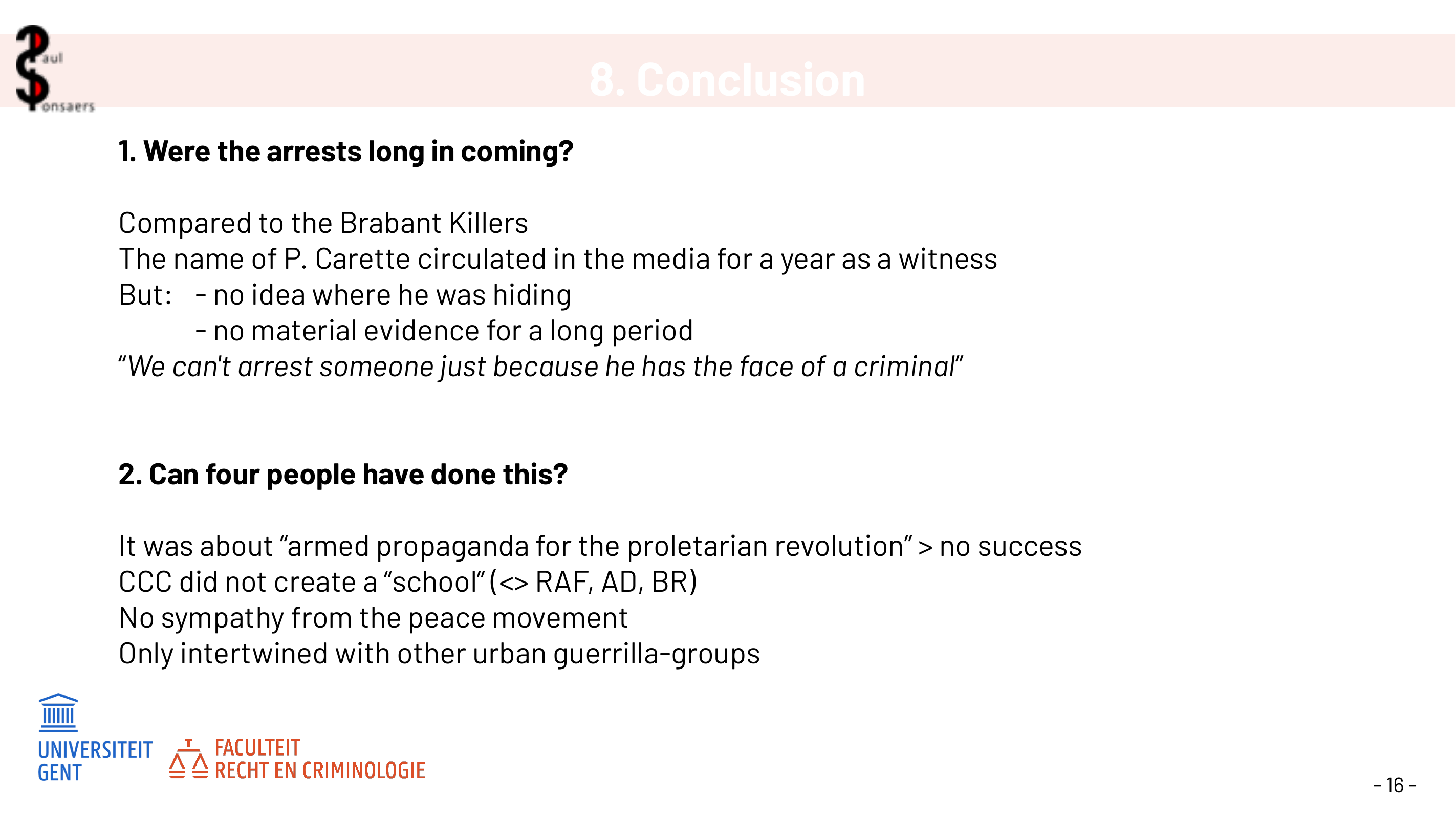

8. Conclusion
1. Were the arrests long in coming?

Compared to the Brabant Killers
The name of P. Carette circulated in the media for a year as a witness
But:	- no idea where he was hiding
	- no material evidence for a long period
“We can't arrest someone just because he has the face of a criminal”
2. Can four people have done this?

It was about “armed propaganda for the proletarian revolution” > no success
CCC did not create a “school” (<> RAF, AD, BR)
No sympathy from the peace movement
Only intertwined with other urban guerrilla-groups
- 16 -